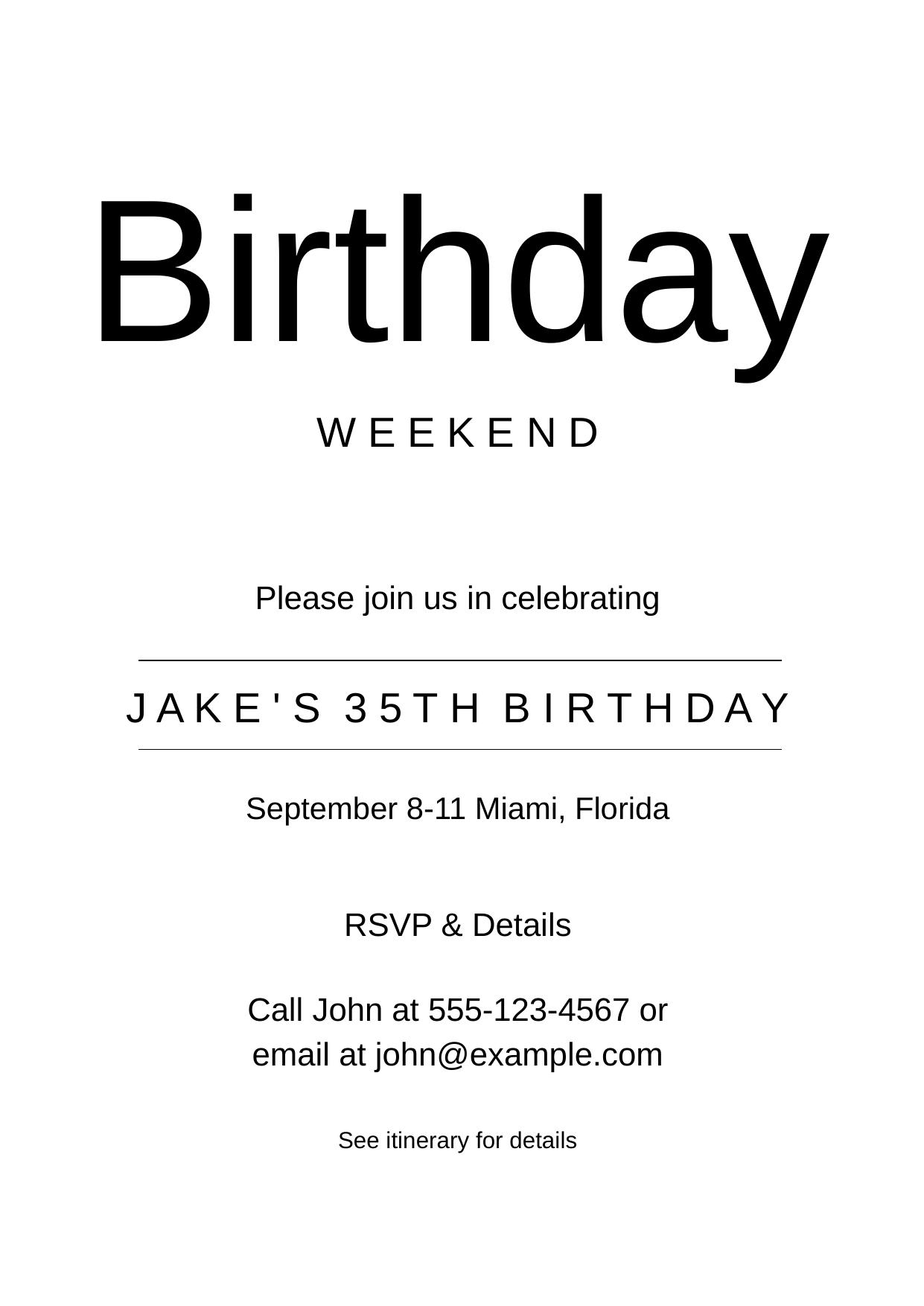

Birthday
W E E K E N D
Please join us in celebrating
J A K E ' S  3 5 T H  B I R T H D A Y
September 8-11 Miami, Florida
RSVP & Details
Call John at 555-123-4567 or
email at john@example.com
See itinerary for details